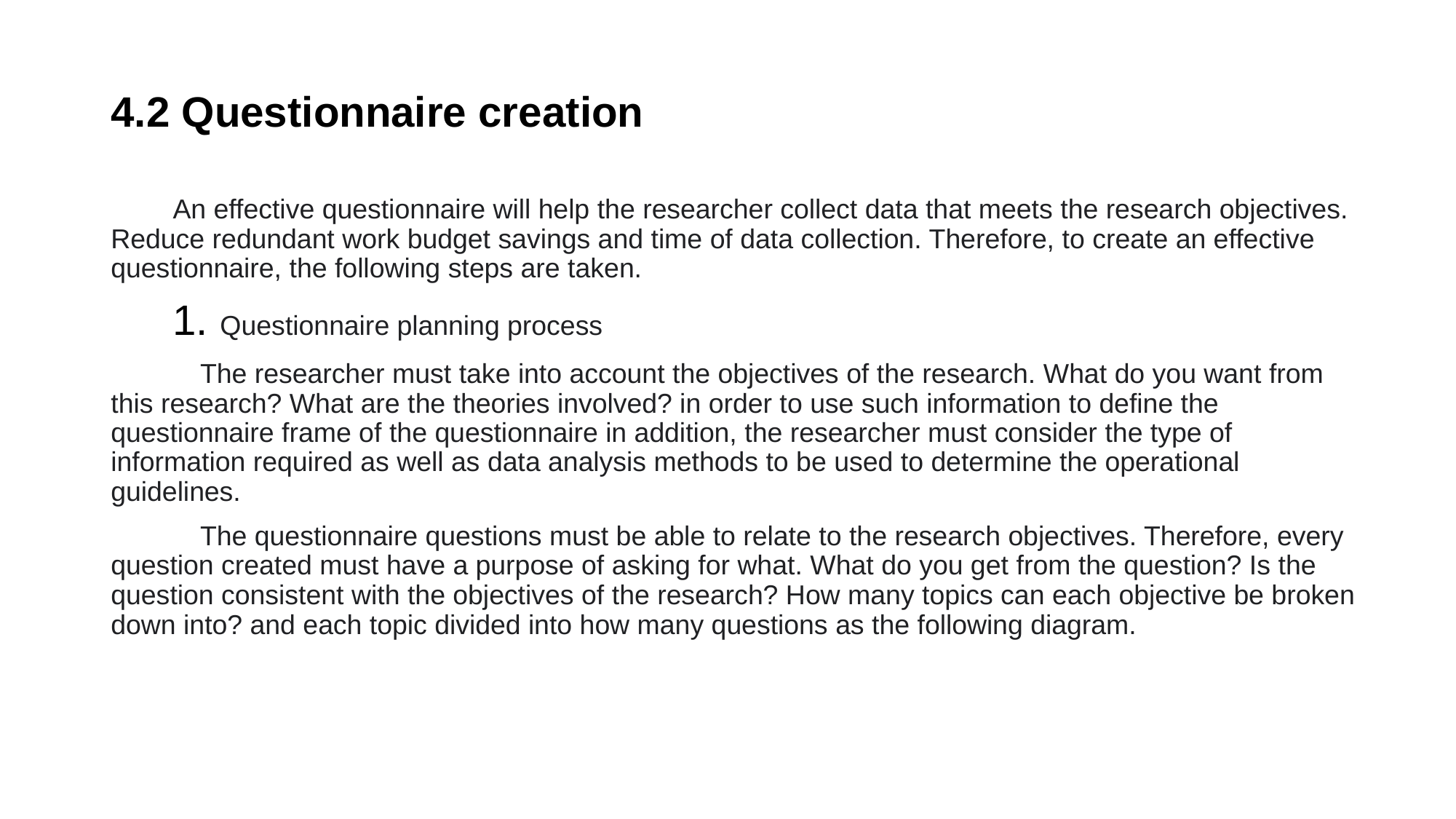

# 4.2 Questionnaire creation
An effective questionnaire will help the researcher collect data that meets the research objectives. Reduce redundant work budget savings and time of data collection. Therefore, to create an effective questionnaire, the following steps are taken.
1. Questionnaire planning process
The researcher must take into account the objectives of the research. What do you want from this research? What are the theories involved? in order to use such information to define the questionnaire frame of the questionnaire in addition, the researcher must consider the type of information required as well as data analysis methods to be used to determine the operational guidelines.
The questionnaire questions must be able to relate to the research objectives. Therefore, every question created must have a purpose of asking for what. What do you get from the question? Is the question consistent with the objectives of the research? How many topics can each objective be broken down into? and each topic divided into how many questions as the following diagram.